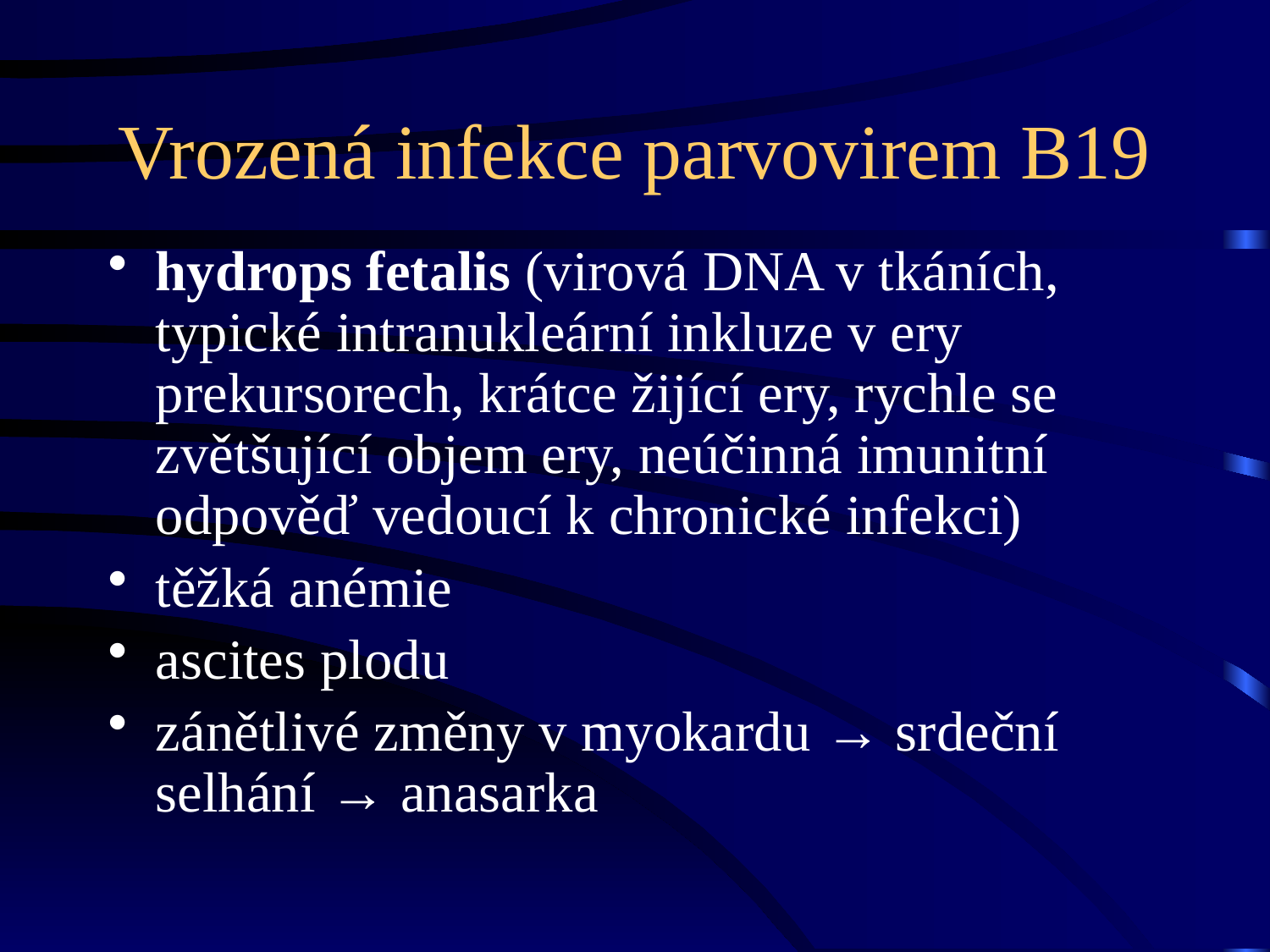

# Vrozená infekce parvovirem B19
hydrops fetalis (virová DNA v tkáních, typické intranukleární inkluze v ery prekursorech, krátce žijící ery, rychle se zvětšující objem ery, neúčinná imunitní odpověď vedoucí k chronické infekci)
těžká anémie
ascites plodu
zánětlivé změny v myokardu → srdeční selhání → anasarka